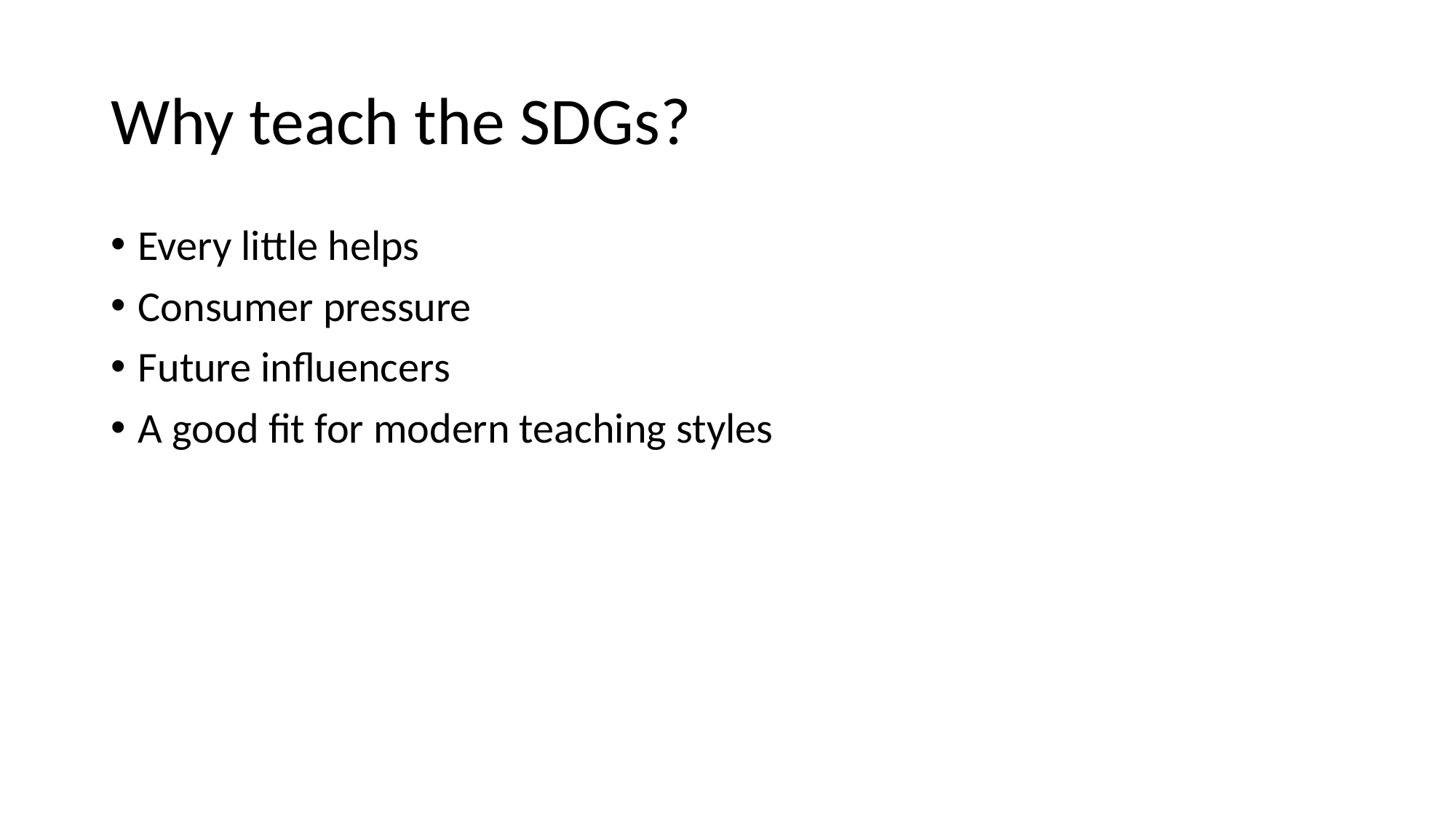

# Why teach the SDGs?
Every little helps
Consumer pressure
Future influencers
A good fit for modern teaching styles